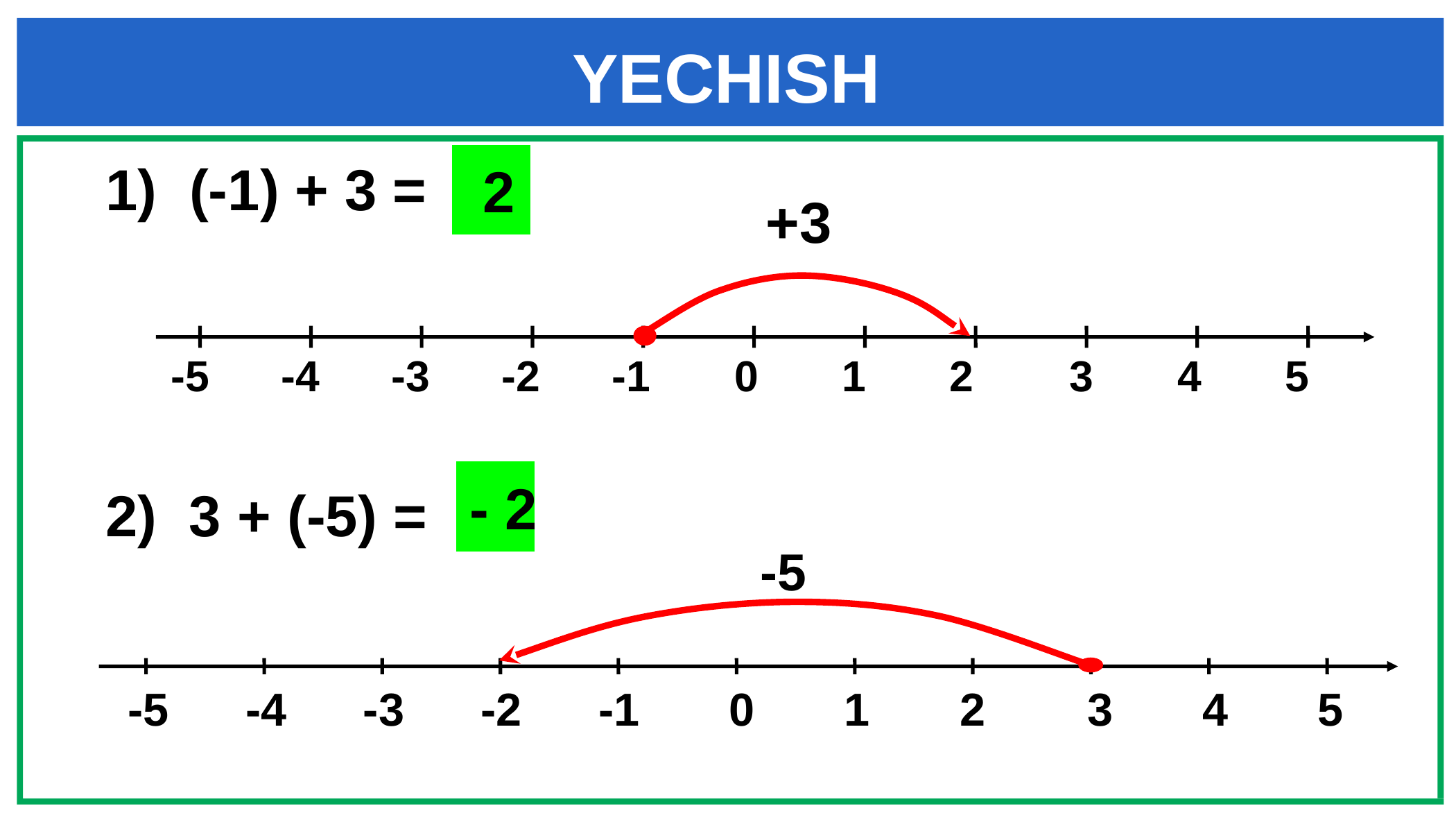

YECHISH
 2
 1)  (-1) + 3 =
+3

      -5      -4      -3      -2      -1       0       1       2        3       4       5

 - 2
 2)  3 + (-5) =
-5

       -5      -4      -3      -2      -1       0       1       2        3       4       5